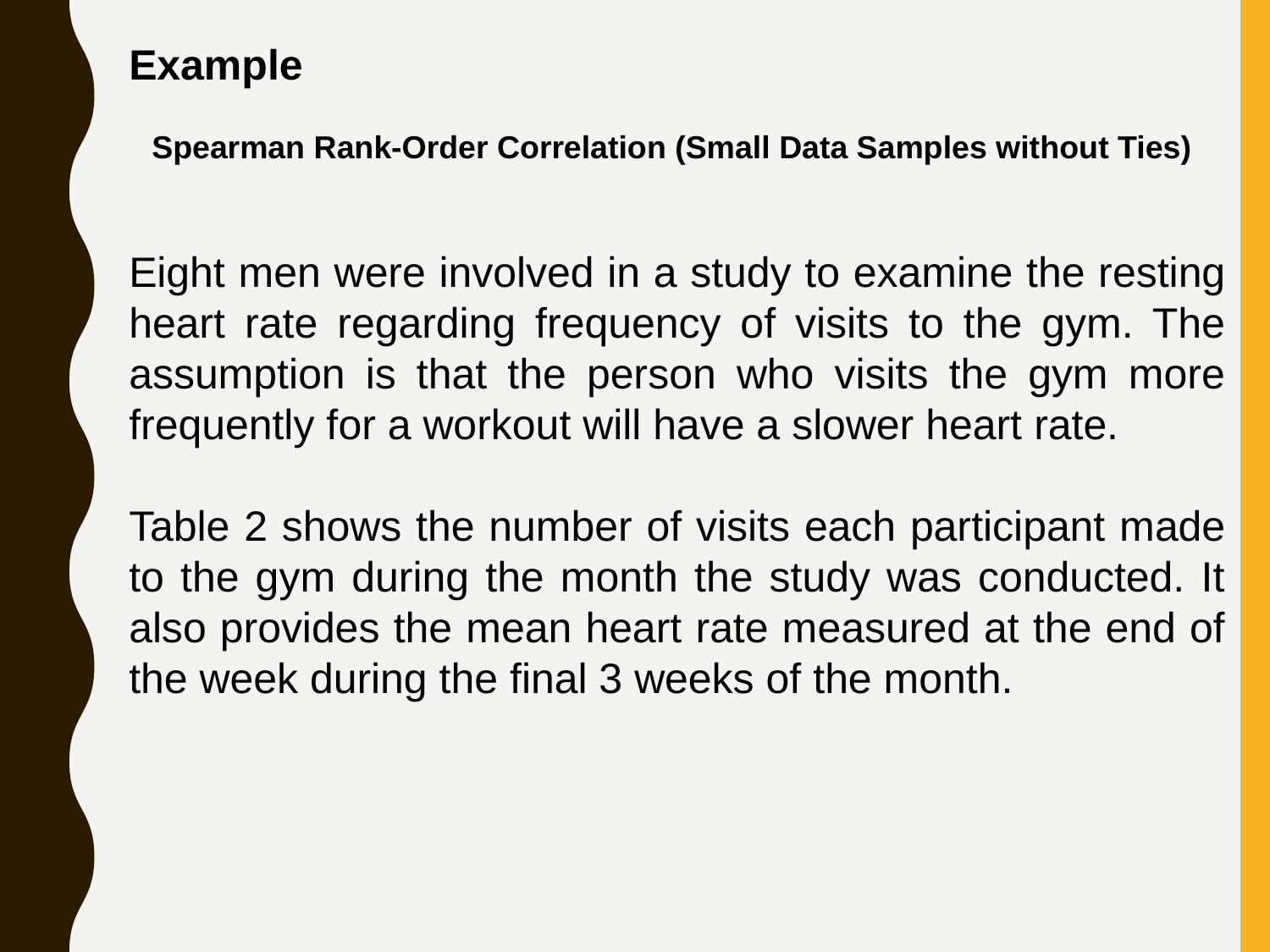

Example

Spearman Rank-Order Correlation (Small Data Samples without Ties)
Eight men were involved in a study to examine the resting heart rate regarding frequency of visits to the gym. The assumption is that the person who visits the gym more frequently for a workout will have a slower heart rate.

Table 2 shows the number of visits each participant made to the gym during the month the study was conducted. It also provides the mean heart rate measured at the end of the week during the final 3 weeks of the month.